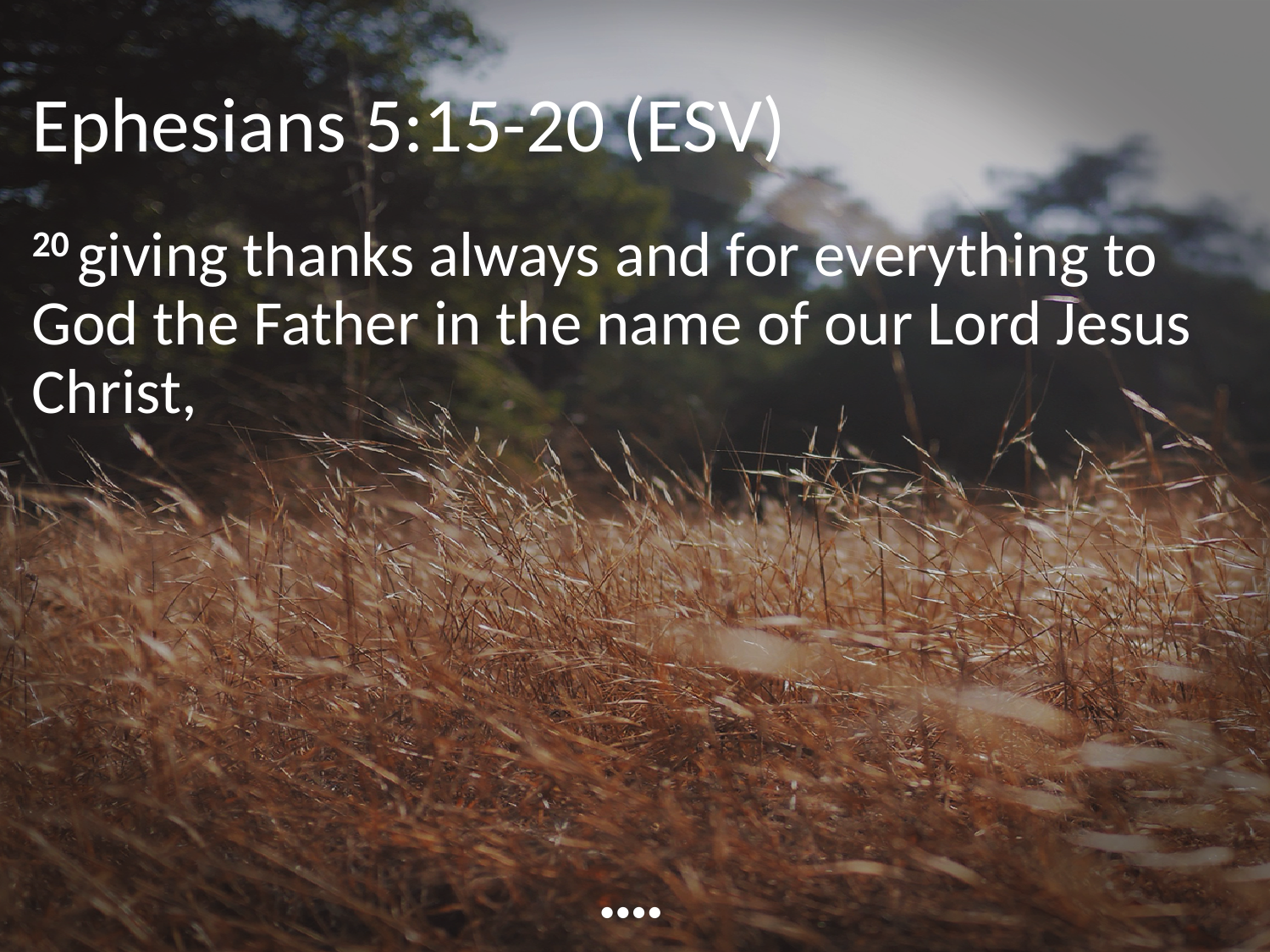

# Ephesians 5:15-20 (ESV)
20 giving thanks always and for everything to God the Father in the name of our Lord Jesus Christ,
••••